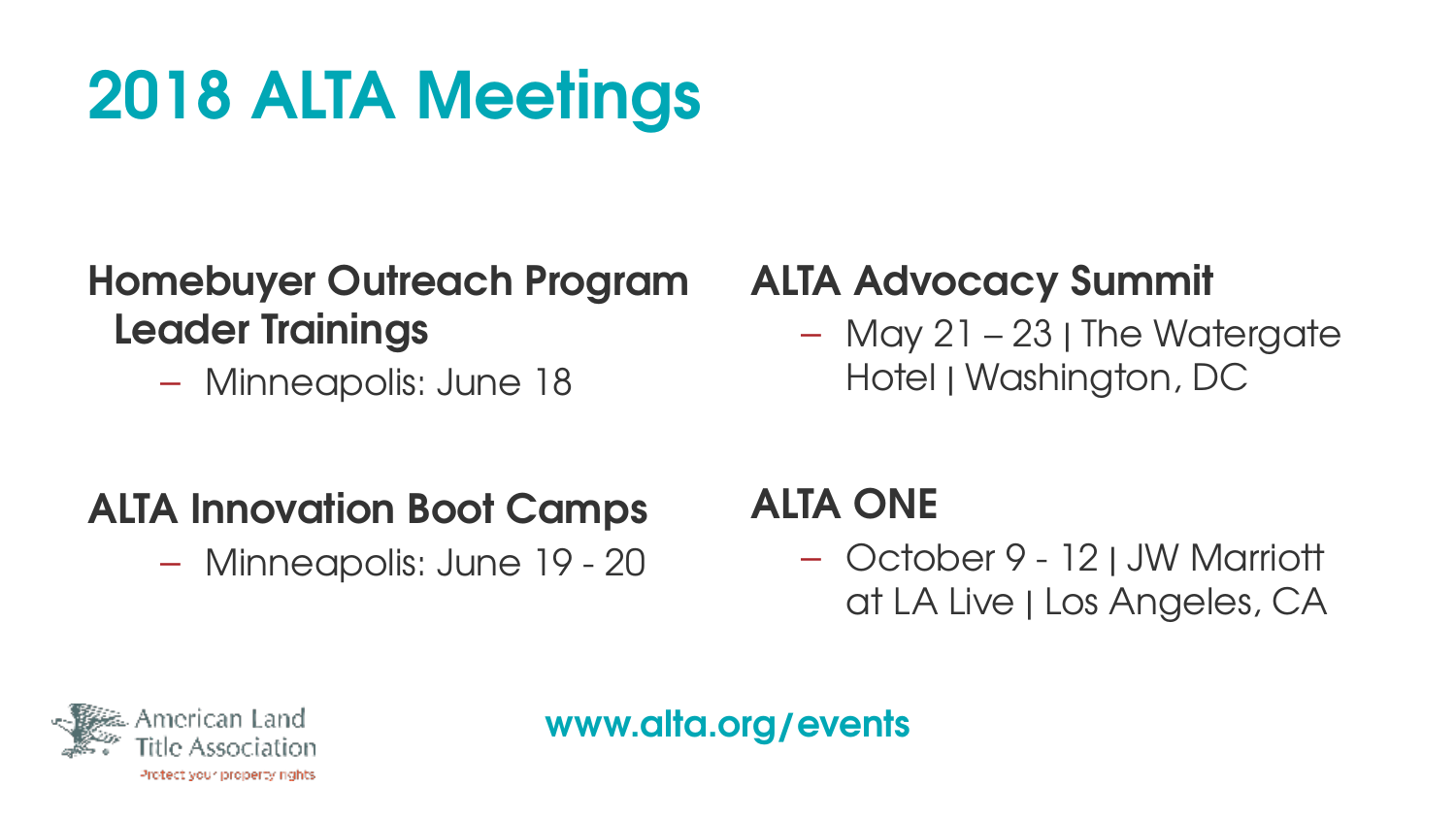

# 2018 ALTA Meetings

Homebuyer Outreach Program Leader Trainings
Minneapolis: June 18

ALTA Innovation Boot Camps
Minneapolis: June 19 - 20

  ALTA Advocacy Summit
May 21 – 23 | The Watergate Hotel | Washington, DC

  ALTA ONE
October 9 - 12 | JW Marriott at LA Live | Los Angeles, CA

www.alta.org/events